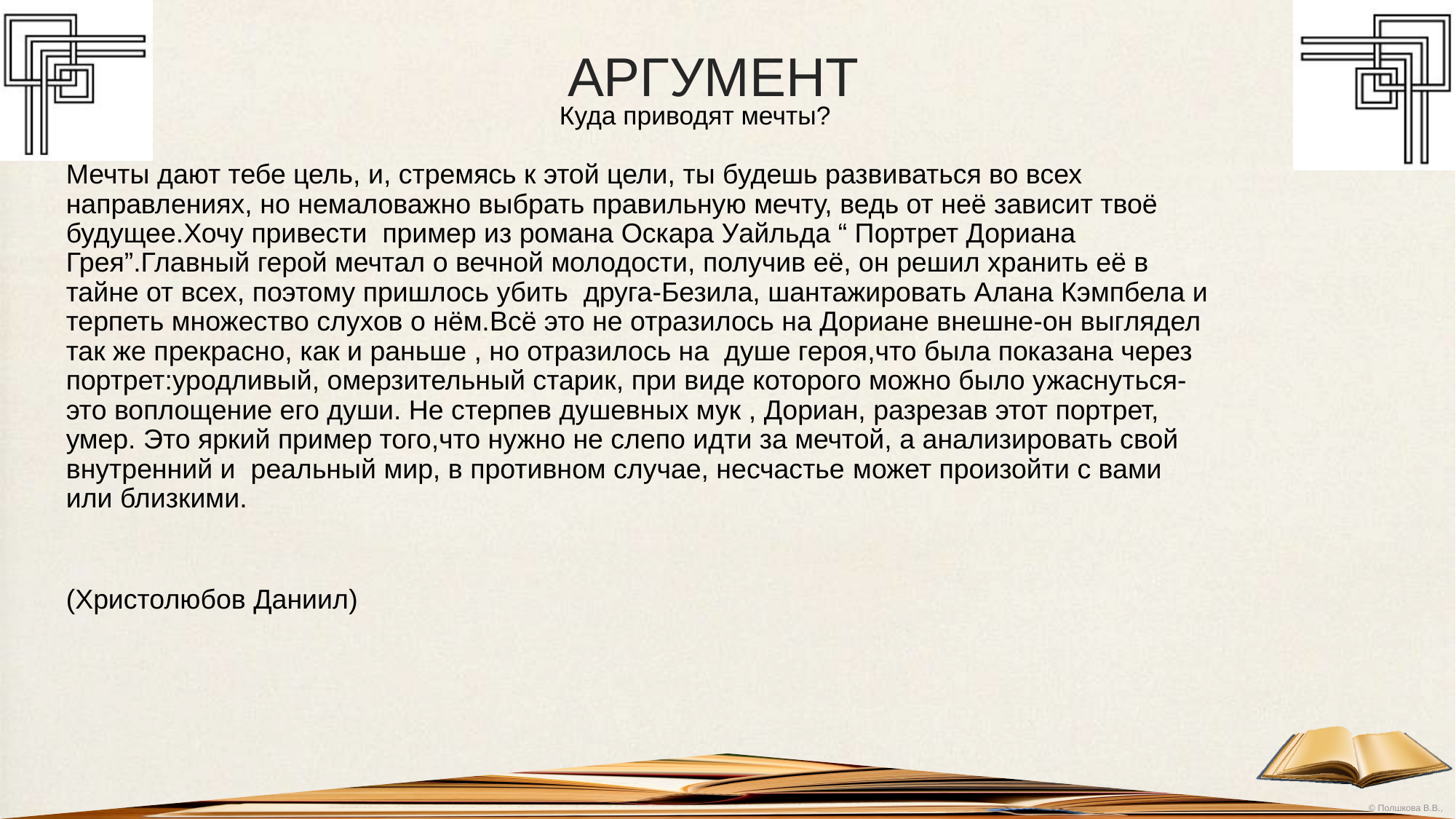

# АРГУМЕНТ
                                                         Куда приводят мечты?
Мечты дают тебе цель, и, стремясь к этой цели, ты будешь развиваться во всех направлениях, но немаловажно выбрать правильную мечту, ведь от неё зависит твоё будущее.Хочу привести  пример из романа Оскара Уайльда “ Портрет Дориана Грея”.Главный герой мечтал о вечной молодости, получив её, он решил хранить её в тайне от всех, поэтому пришлось убить  друга-Безила, шантажировать Алана Кэмпбела и терпеть множество слухов о нём.Всё это не отразилось на Дориане внешне-он выглядел так же прекрасно, как и раньше , но отразилось на  душе героя,что была показана через портрет:уродливый, омерзительный старик, при виде которого можно было ужаснуться-это воплощение его души. Не стерпев душевных мук , Дориан, разрезав этот портрет, умер. Это яркий пример того,что нужно не слепо идти за мечтой, а анализировать свой внутренний и  реальный мир, в противном случае, несчастье может произойти с вами или близкими.

(Христолюбов Даниил)